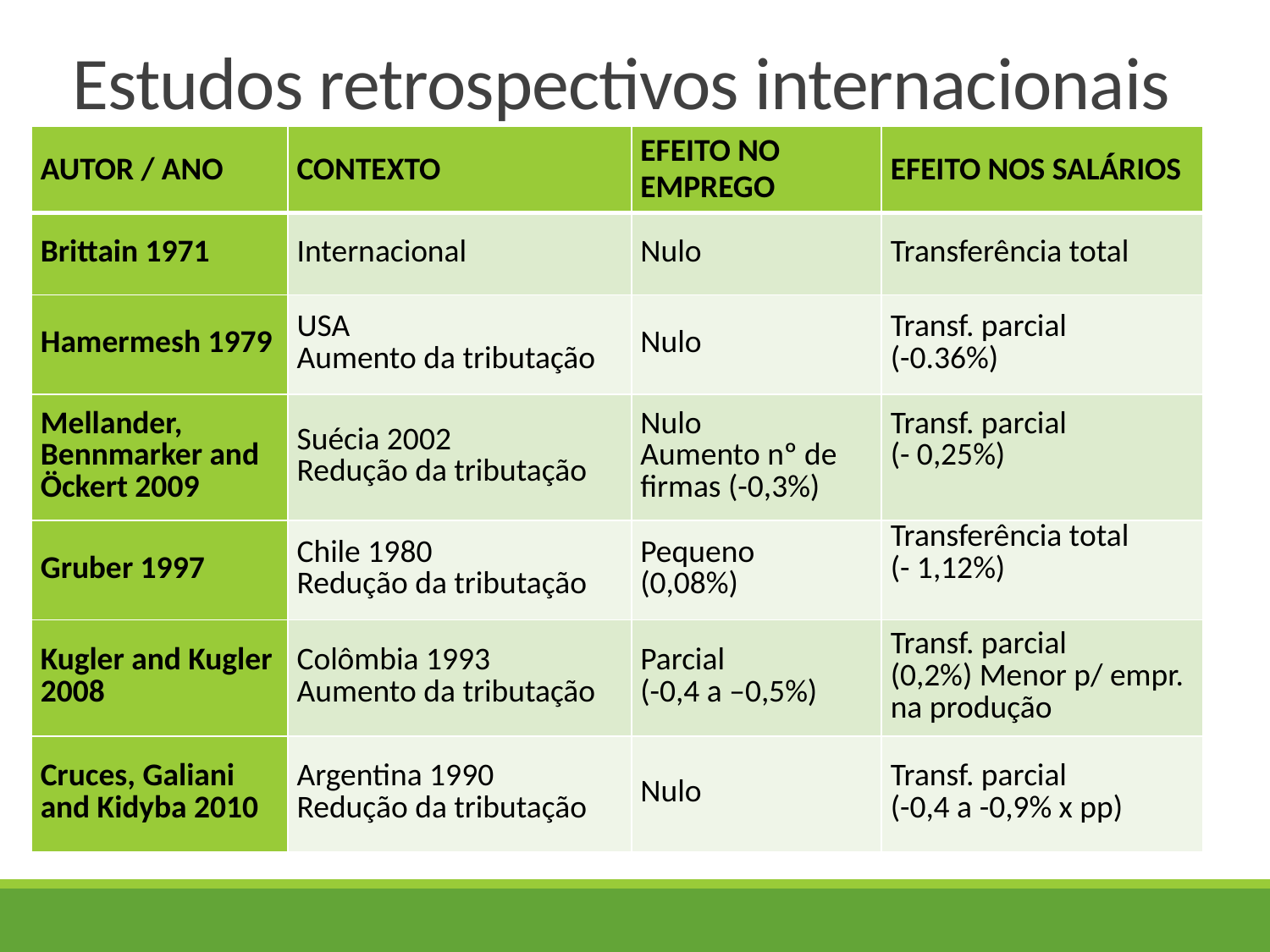

# Estudos retrospectivos internacionais
| AUTOR / ANO | CONTEXTO | EFEITO NO EMPREGO | EFEITO NOS SALÁRIOS |
| --- | --- | --- | --- |
| Brittain 1971 | Internacional | Nulo | Transferência total |
| Hamermesh 1979 | USA Aumento da tributação | Nulo | Transf. parcial (-0.36%) |
| Mellander, Bennmarker and Öckert 2009 | Suécia 2002 Redução da tributação | Nulo Aumento nº de firmas (-0,3%) | Transf. parcial (- 0,25%) |
| Gruber 1997 | Chile 1980 Redução da tributação | Pequeno (0,08%) | Transferência total (- 1,12%) |
| Kugler and Kugler 2008 | Colômbia 1993 Aumento da tributação | Parcial (-0,4 a –0,5%) | Transf. parcial (0,2%) Menor p/ empr. na produção |
| Cruces, Galiani and Kidyba 2010 | Argentina 1990 Redução da tributação | Nulo | Transf. parcial (-0,4 a -0,9% x pp) |